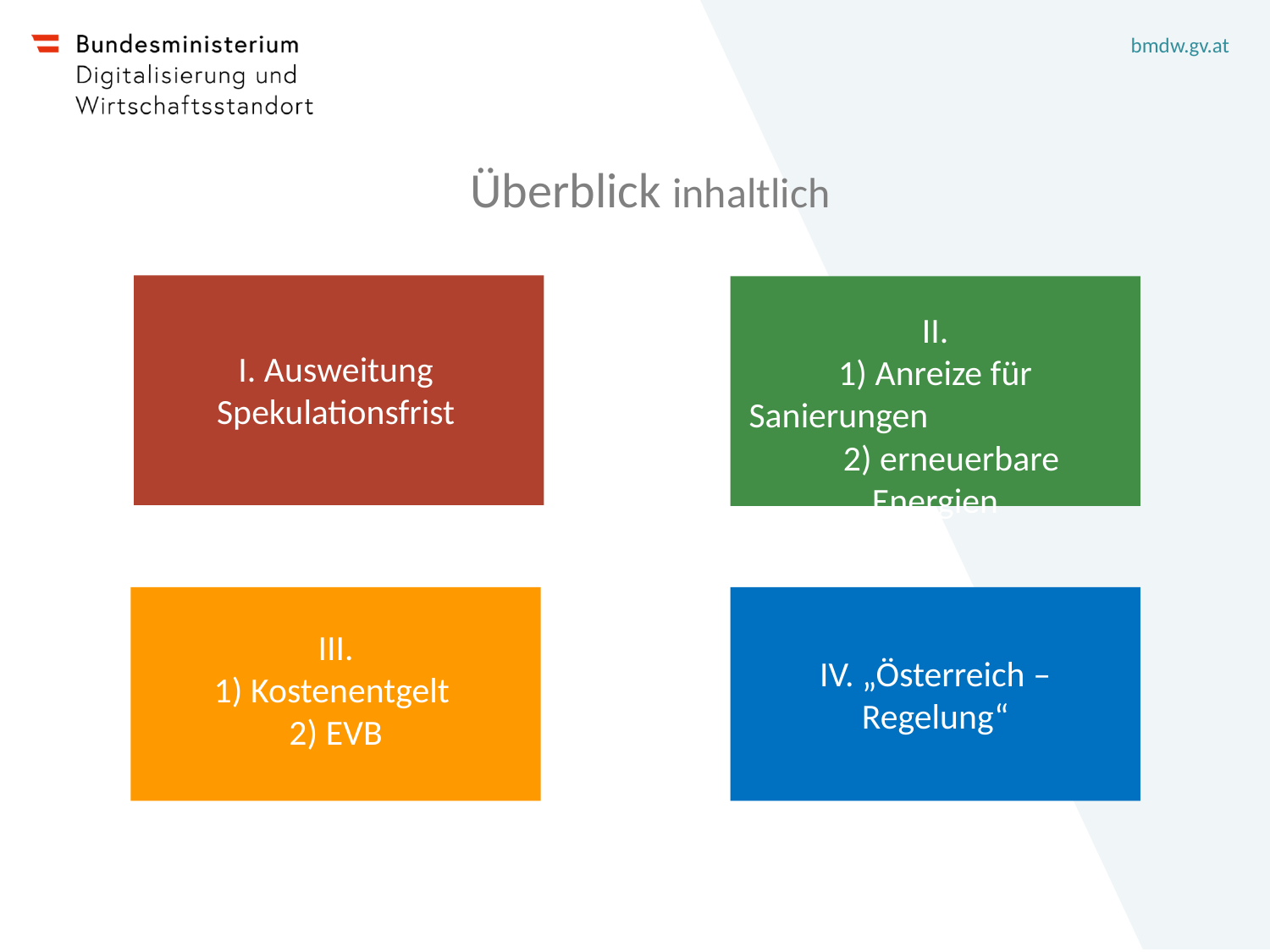

# Überblick inhaltlich

II.
1) Anreize für Sanierungen                             2) erneuerbare Energien
I. Ausweitung Spekulationsfrist

III.
1) Kostenentgelt
2) EVB
IV. „Österreich – Regelung“